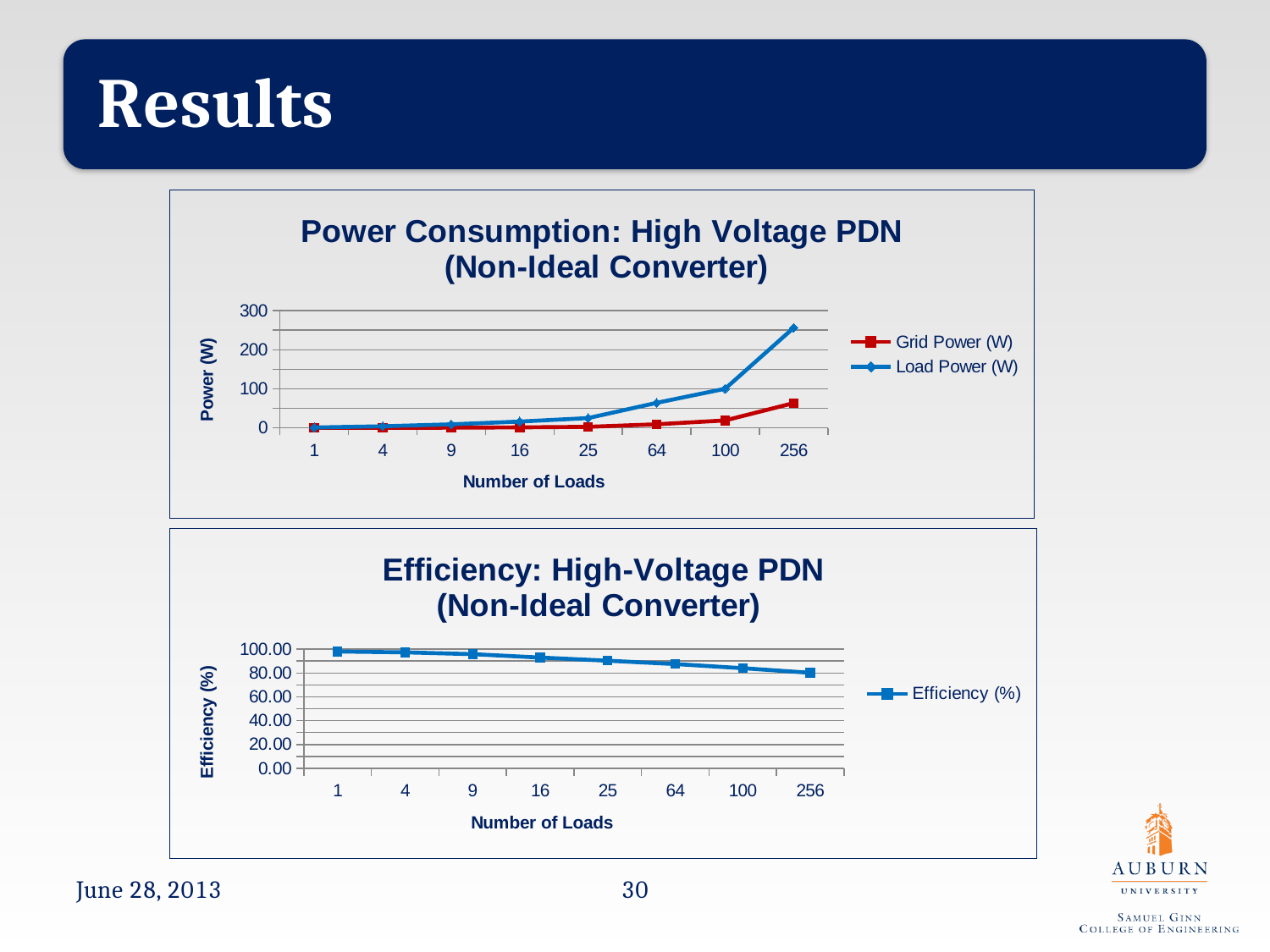

Results

### Chart: Power Consumption: High Voltage PDN
 (Non-Ideal Converter)

| Category | Grid Power (W) | Load Power (W) |
|---|---|---|
| 1 | 0.02 | 1.0 |
| 4 | 0.11 | 4.0 |
| 9 | 0.39 | 9.0 |
| 16 | 1.21 | 16.0 |
| 25 | 2.68 | 25.0 |
| 64 | 9.12 | 64.0 |
| 100 | 18.97 | 100.0 |
| 256 | 63.3 | 256.0 |

### Chart: Efficiency: High-Voltage PDN
(Non-Ideal Converter)

| Category | Efficiency (%) |
|---|---|
| 1 | 98.0392156862745 |
| 4 | 97.323600973236 |
| 9 | 95.84664536741214 |
| 16 | 92.96920395119116 |
| 25 | 90.31791907514452 |
| 64 | 87.527352297593 |
| 100 | 84.05480373203329 |
| 256 | 80.17538365173817 |
June 28, 2013
30